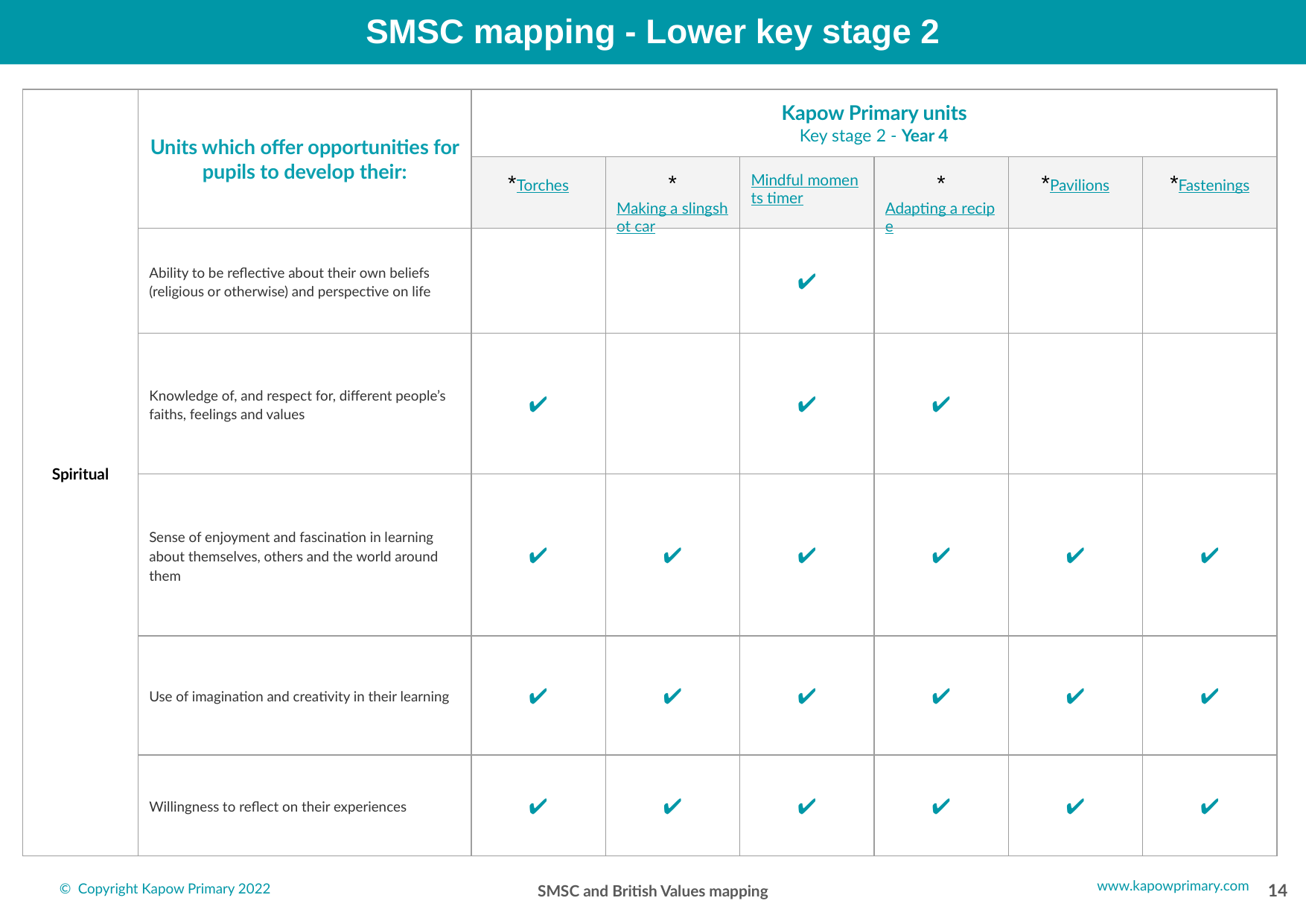

SMSC mapping - Lower key stage 2
| Spiritual | Units which offer opportunities for pupils to develop their: | Kapow Primary units Key stage 2 - Year 4 |  |  |  |  |  |
| --- | --- | --- | --- | --- | --- | --- | --- |
|  |  | \*Torches | \*Making a slingshot car | Mindful moments timer | \*Adapting a recipe | \*Pavilions | \*Fastenings |
|  | Ability to be reflective about their own beliefs (religious or otherwise) and perspective on life |  |  | ✔ |  |  |  |
|  | Knowledge of, and respect for, different people’s faiths, feelings and values | ✔ |  | ✔ | ✔ |  |  |
|  | Sense of enjoyment and fascination in learning about themselves, others and the world around them | ✔ | ✔ | ✔ | ✔ | ✔ | ✔ |
|  | Use of imagination and creativity in their learning | ✔ | ✔ | ✔ | ✔ | ✔ | ✔ |
|  | Willingness to reflect on their experiences | ✔ | ✔ | ✔ | ✔ | ✔ | ✔ |
14
SMSC and British Values mapping